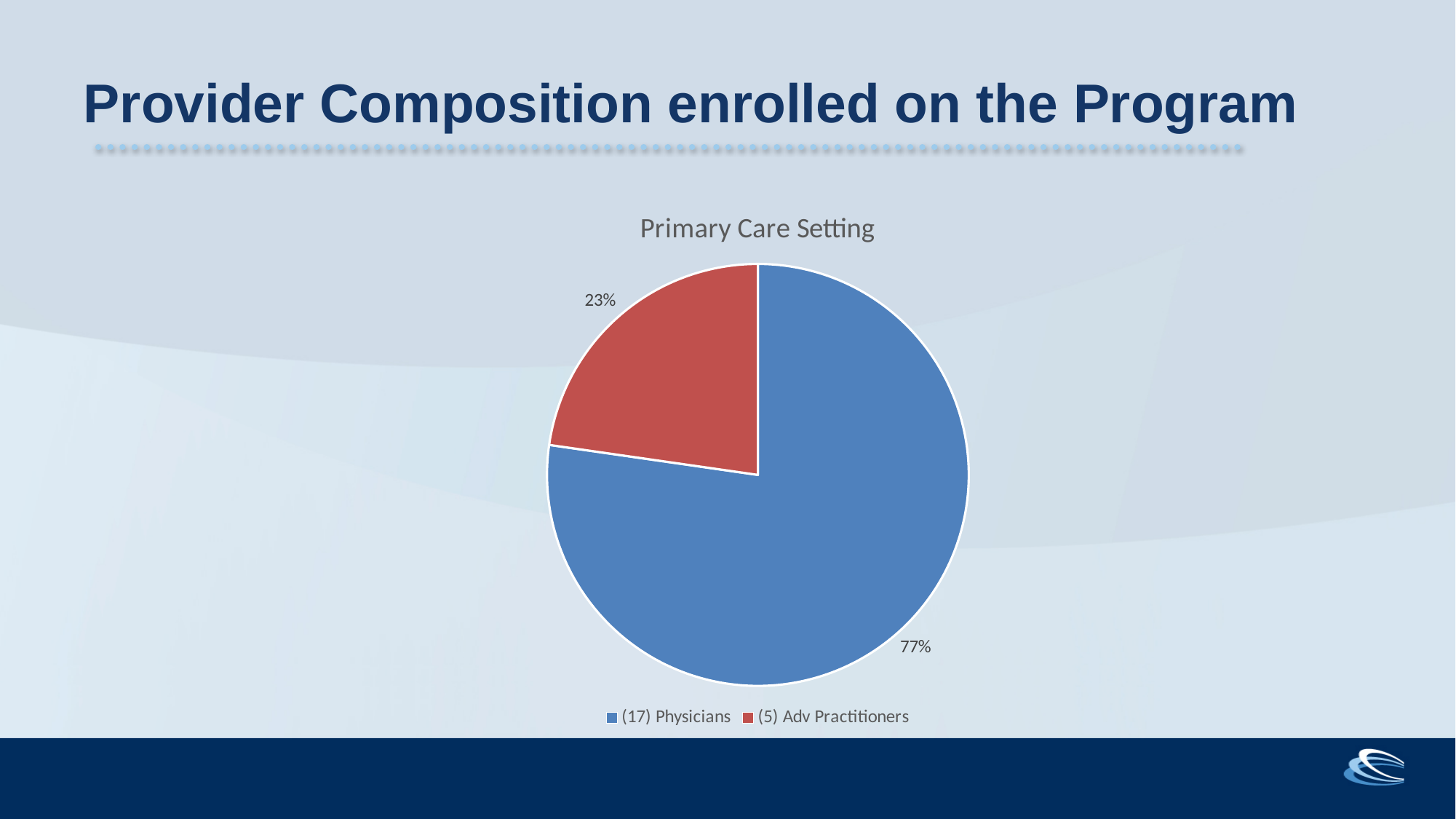

# Provider Composition enrolled on the Program

### Chart: Primary Care Setting

| Category | Family Community Medicine |
|---|---|
| (17) Physicians | 0.7727272727272727 |
| (5) Adv Practitioners | 0.22727272727272727 |